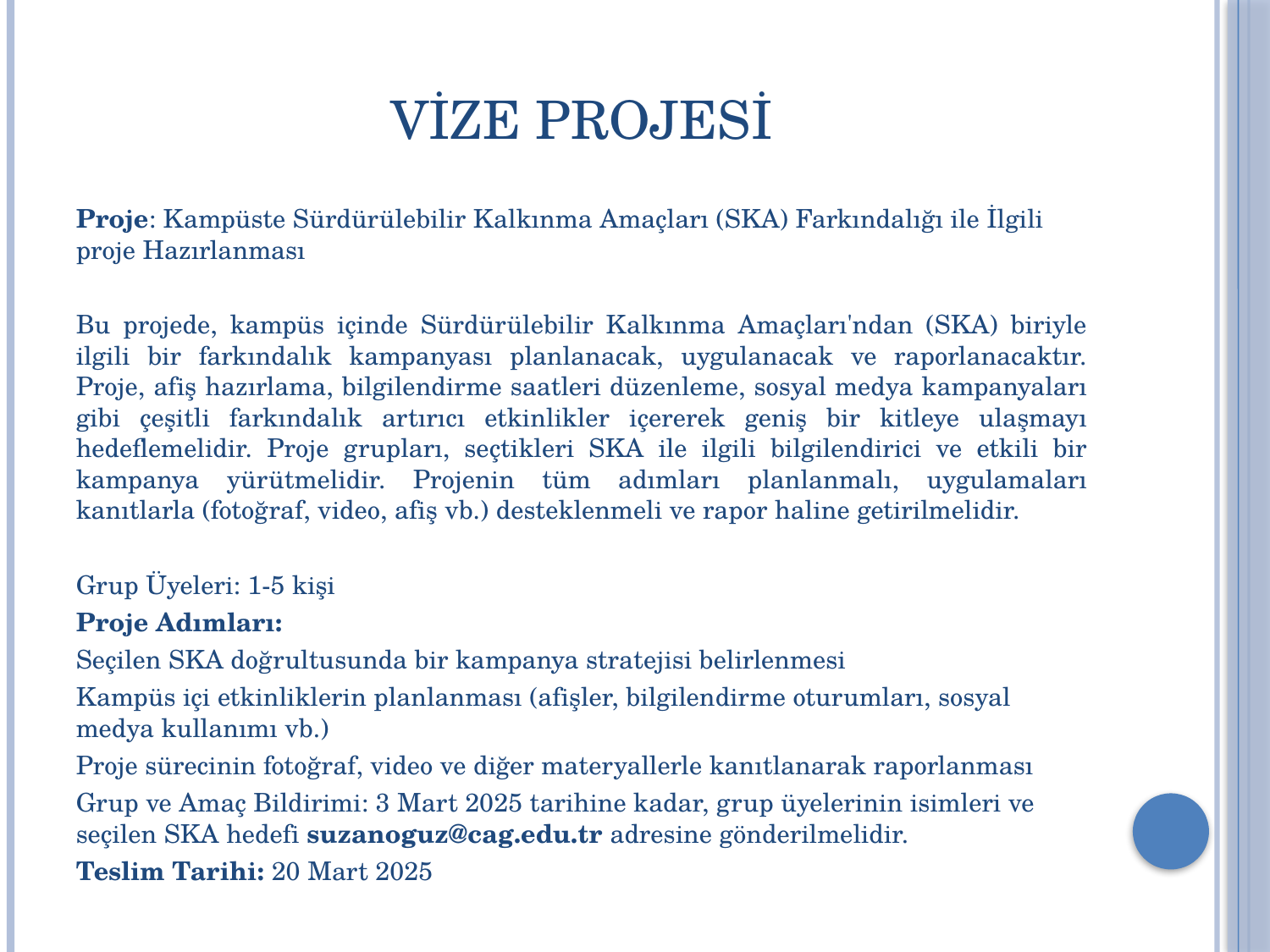

# Vize projesi
Proje: Kampüste Sürdürülebilir Kalkınma Amaçları (SKA) Farkındalığı ile İlgili proje Hazırlanması

Bu projede, kampüs içinde Sürdürülebilir Kalkınma Amaçları'ndan (SKA) biriyle ilgili bir farkındalık kampanyası planlanacak, uygulanacak ve raporlanacaktır. Proje, afiş hazırlama, bilgilendirme saatleri düzenleme, sosyal medya kampanyaları gibi çeşitli farkındalık artırıcı etkinlikler içererek geniş bir kitleye ulaşmayı hedeflemelidir. Proje grupları, seçtikleri SKA ile ilgili bilgilendirici ve etkili bir kampanya yürütmelidir. Projenin tüm adımları planlanmalı, uygulamaları kanıtlarla (fotoğraf, video, afiş vb.) desteklenmeli ve rapor haline getirilmelidir.

Grup Üyeleri: 1-5 kişi
Proje Adımları:
Seçilen SKA doğrultusunda bir kampanya stratejisi belirlenmesi
Kampüs içi etkinliklerin planlanması (afişler, bilgilendirme oturumları, sosyal medya kullanımı vb.)
Proje sürecinin fotoğraf, video ve diğer materyallerle kanıtlanarak raporlanması
Grup ve Amaç Bildirimi: 3 Mart 2025 tarihine kadar, grup üyelerinin isimleri ve seçilen SKA hedefi suzanoguz@cag.edu.tr adresine gönderilmelidir.
Teslim Tarihi: 20 Mart 2025